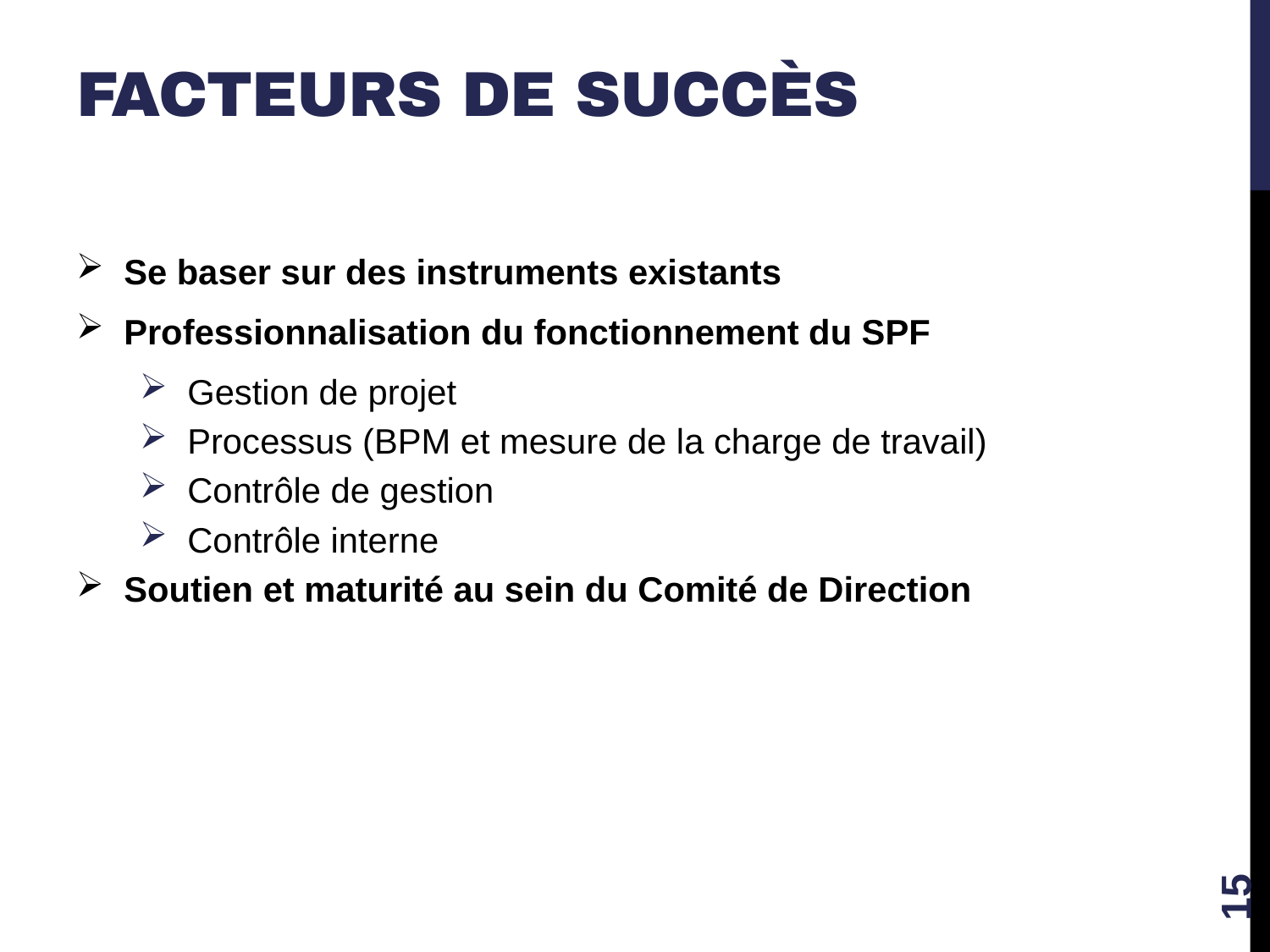

# Facteurs de succès
Se baser sur des instruments existants
Professionnalisation du fonctionnement du SPF
Gestion de projet
Processus (BPM et mesure de la charge de travail)
Contrôle de gestion
Contrôle interne
Soutien et maturité au sein du Comité de Direction

15